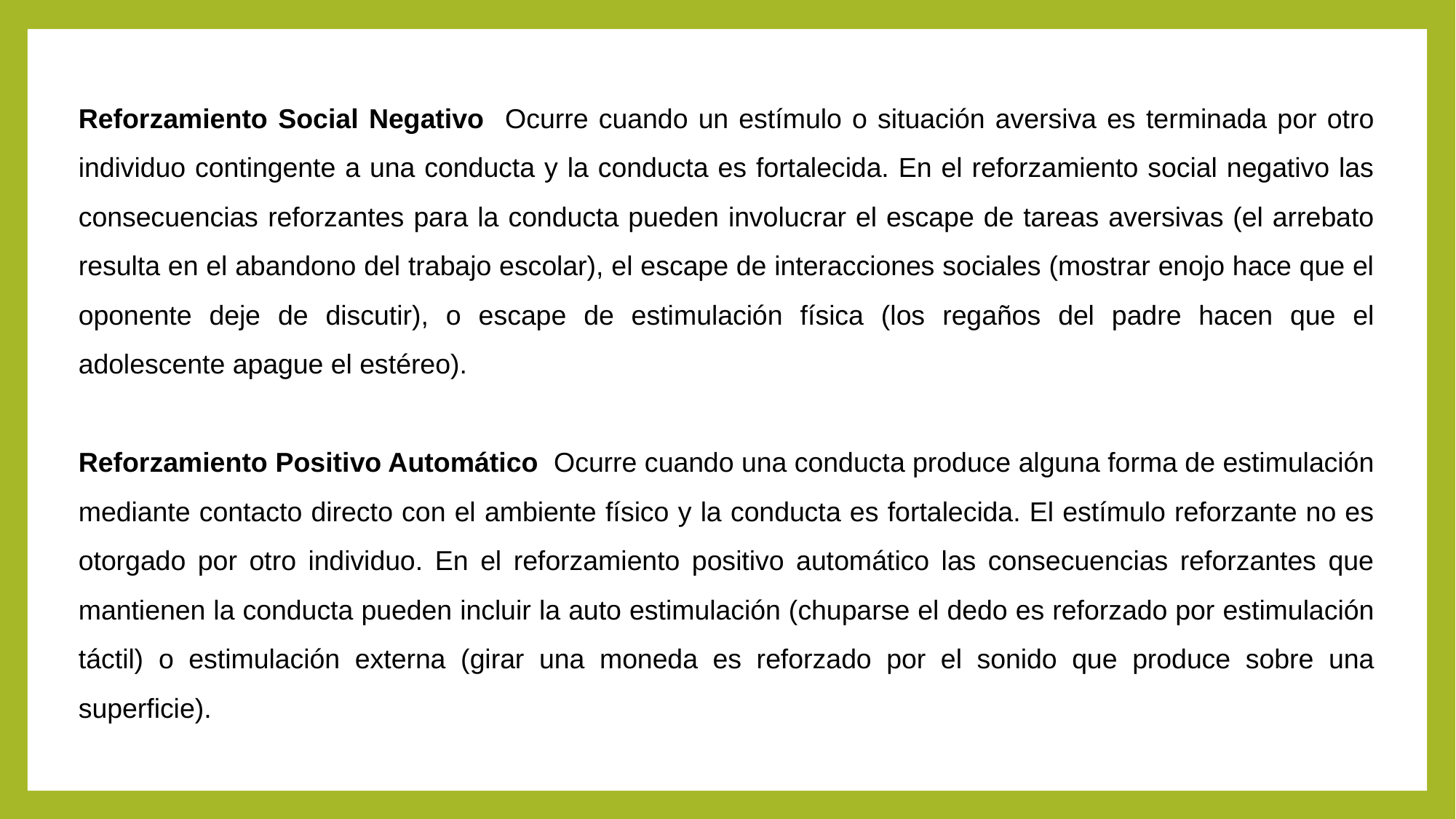

Reforzamiento Social Negativo  Ocurre cuando un estímulo o situación aversiva es terminada por otro individuo contingente a una conducta y la conducta es fortalecida. En el reforzamiento social negativo las consecuencias reforzantes para la conducta pueden involucrar el escape de tareas aversivas (el arrebato resulta en el abandono del trabajo escolar), el escape de interacciones sociales (mostrar enojo hace que el oponente deje de discutir), o escape de estimulación física (los regaños del padre hacen que el adolescente apague el estéreo).

Reforzamiento Positivo Automático  Ocurre cuando una conducta produce alguna forma de estimulación mediante contacto directo con el ambiente físico y la conducta es fortalecida. El estímulo reforzante no es otorgado por otro individuo. En el reforzamiento positivo automático las consecuencias reforzantes que mantienen la conducta pueden incluir la auto estimulación (chuparse el dedo es reforzado por estimulación táctil) o estimulación externa (girar una moneda es reforzado por el sonido que produce sobre una superficie).